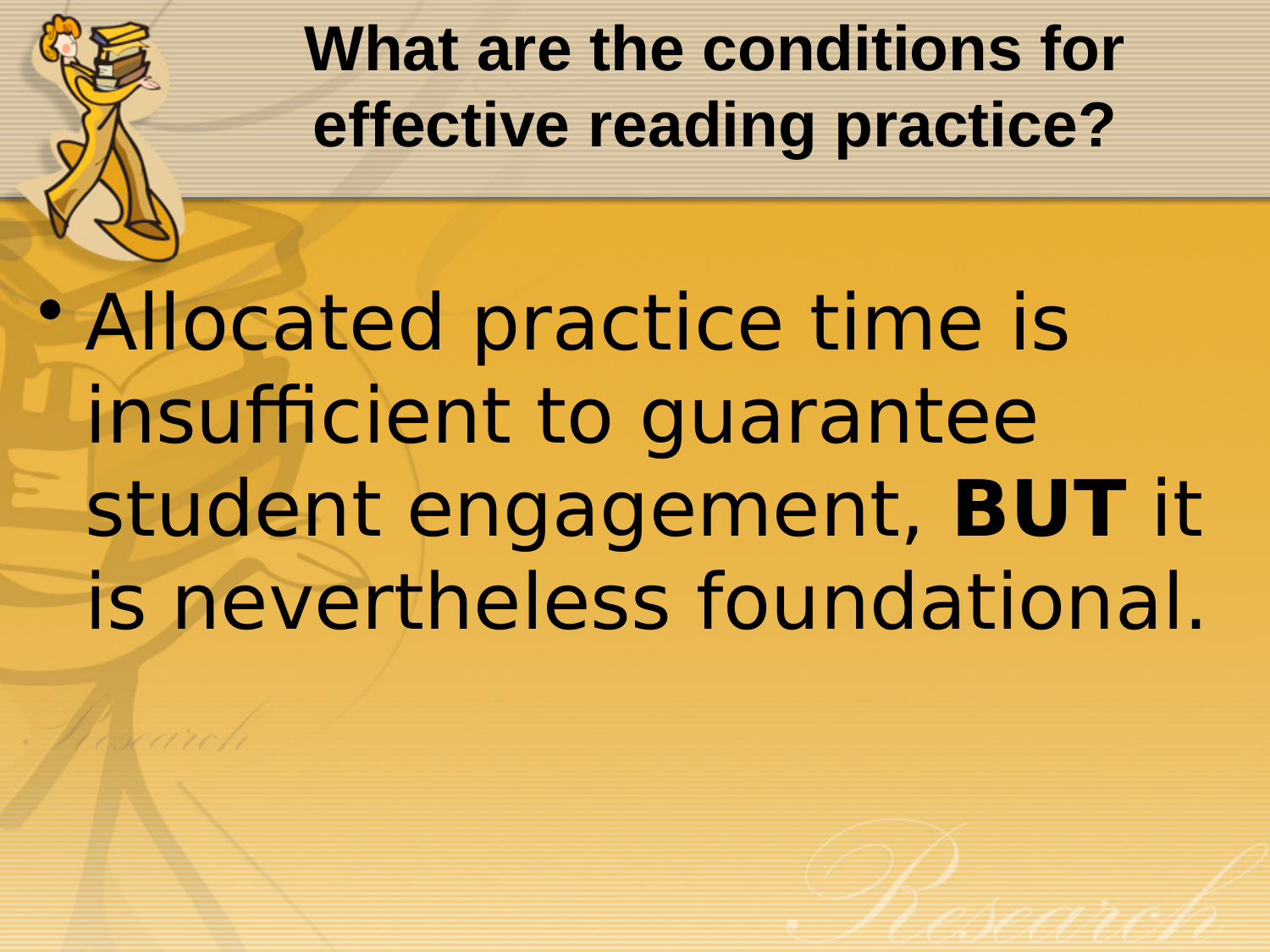

# What are the conditions for effective reading practice?
Allocated practice time is insufficient to guarantee student engagement, BUT it is nevertheless foundational.